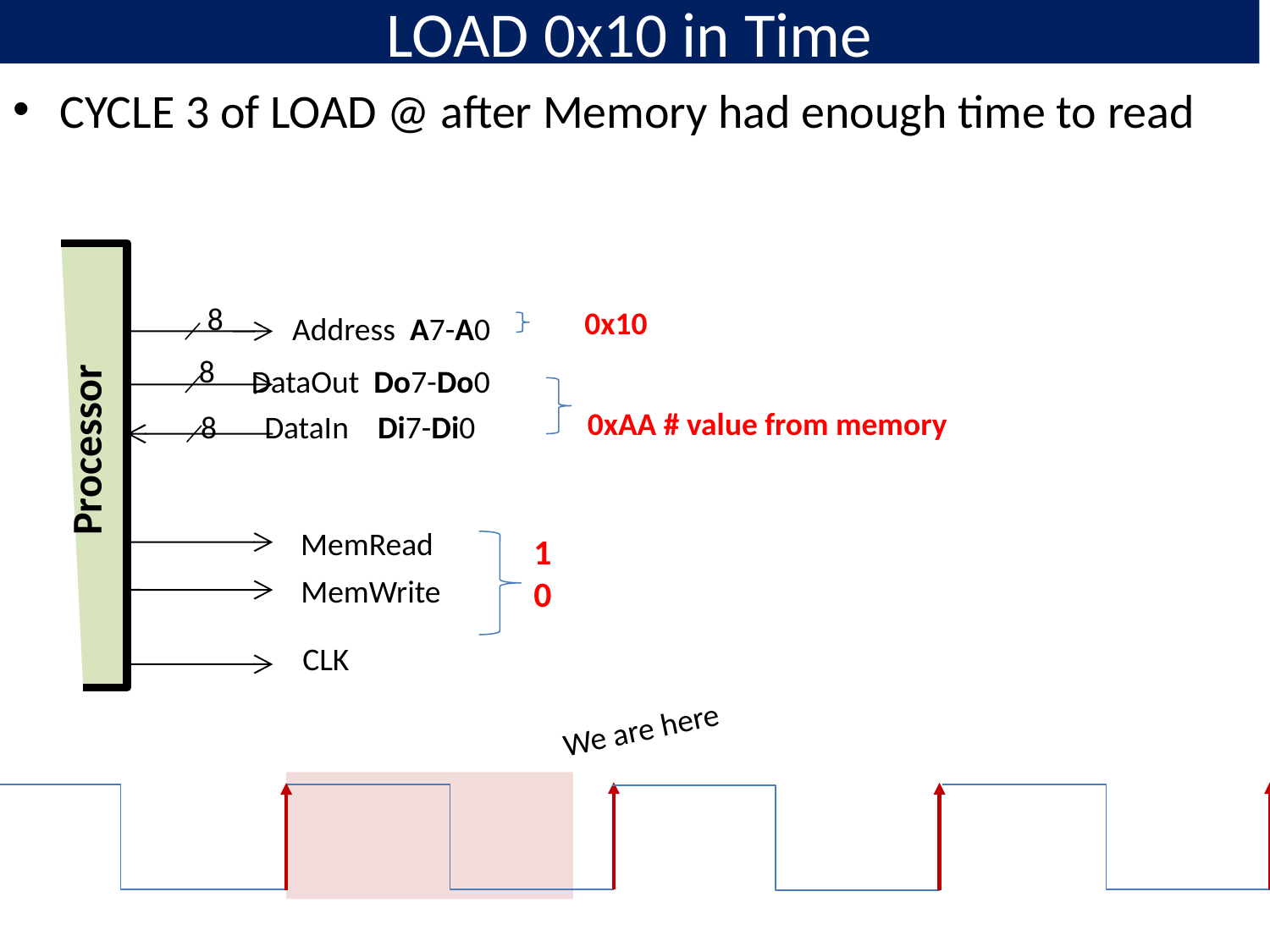

# LOAD 0x10 in Time
CYCLE 3 of LOAD @ after Memory had enough time to read

8
0x10
Address  A7-A0

8
DataOut  Do7-Do0

0xAA # value from memory
8
DataIn    Di7-Di0
Processor

MemRead
1
0

MemWrite

CLK

We are here